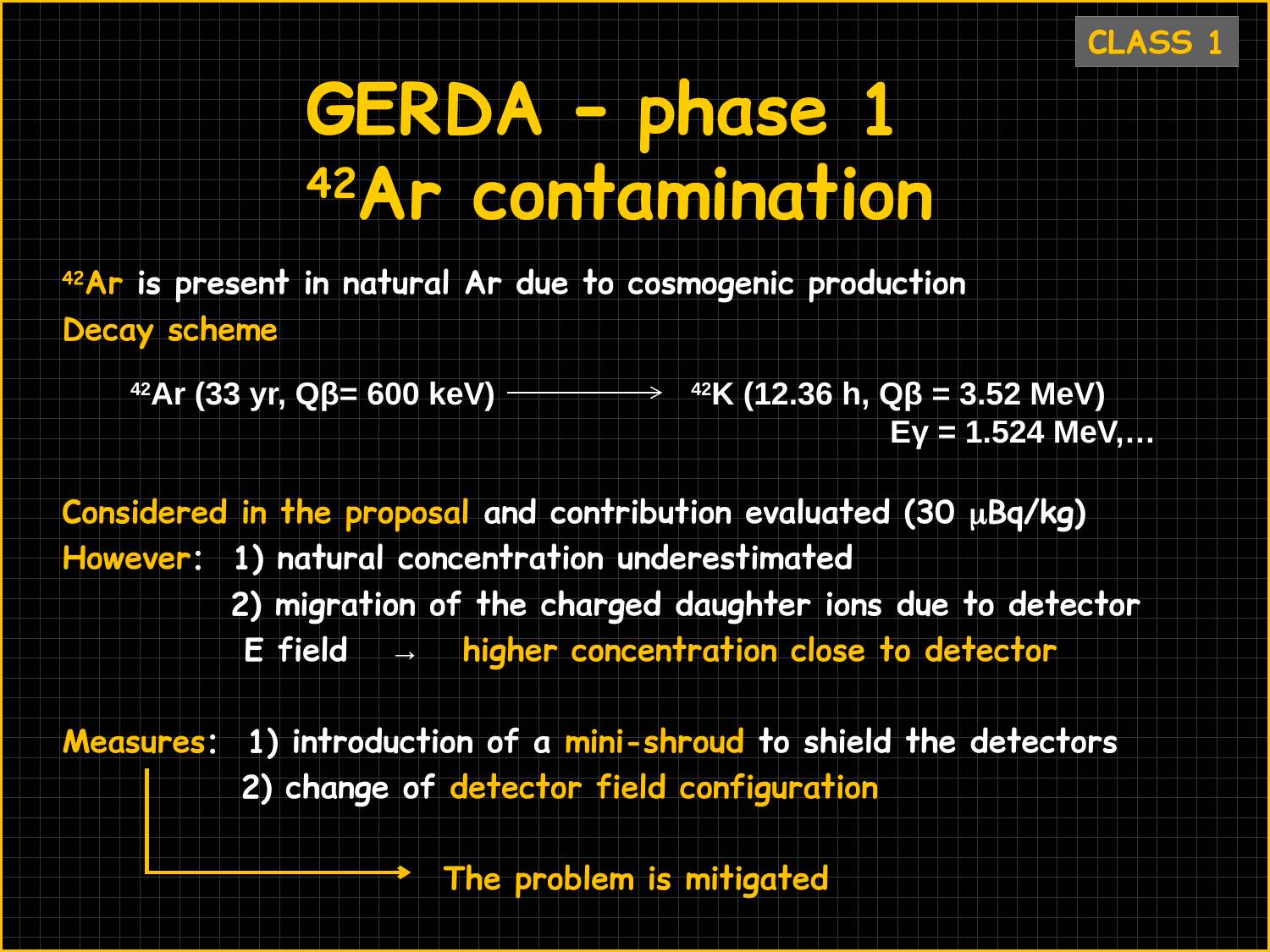

CLASS 1
GERDA – phase 1
42Ar contamination
42Ar is present in natural Ar due to cosmogenic production
Decay scheme

Considered in the proposal and contribution evaluated (30 μBq/kg)
However:  1) natural concentration underestimated
	   2) migration of the charged daughter ions due to detector
	    E field   →   higher concentration close to detector

Measures:  1) introduction of a mini-shroud to shield the detectors
             2) change of detector field configuration

			The problem is mitigated

42Ar (33 yr, Qβ= 600 keV)                      42K (12.36 h, Qβ = 3.52 MeV)
					              Eγ = 1.524 MeV,…